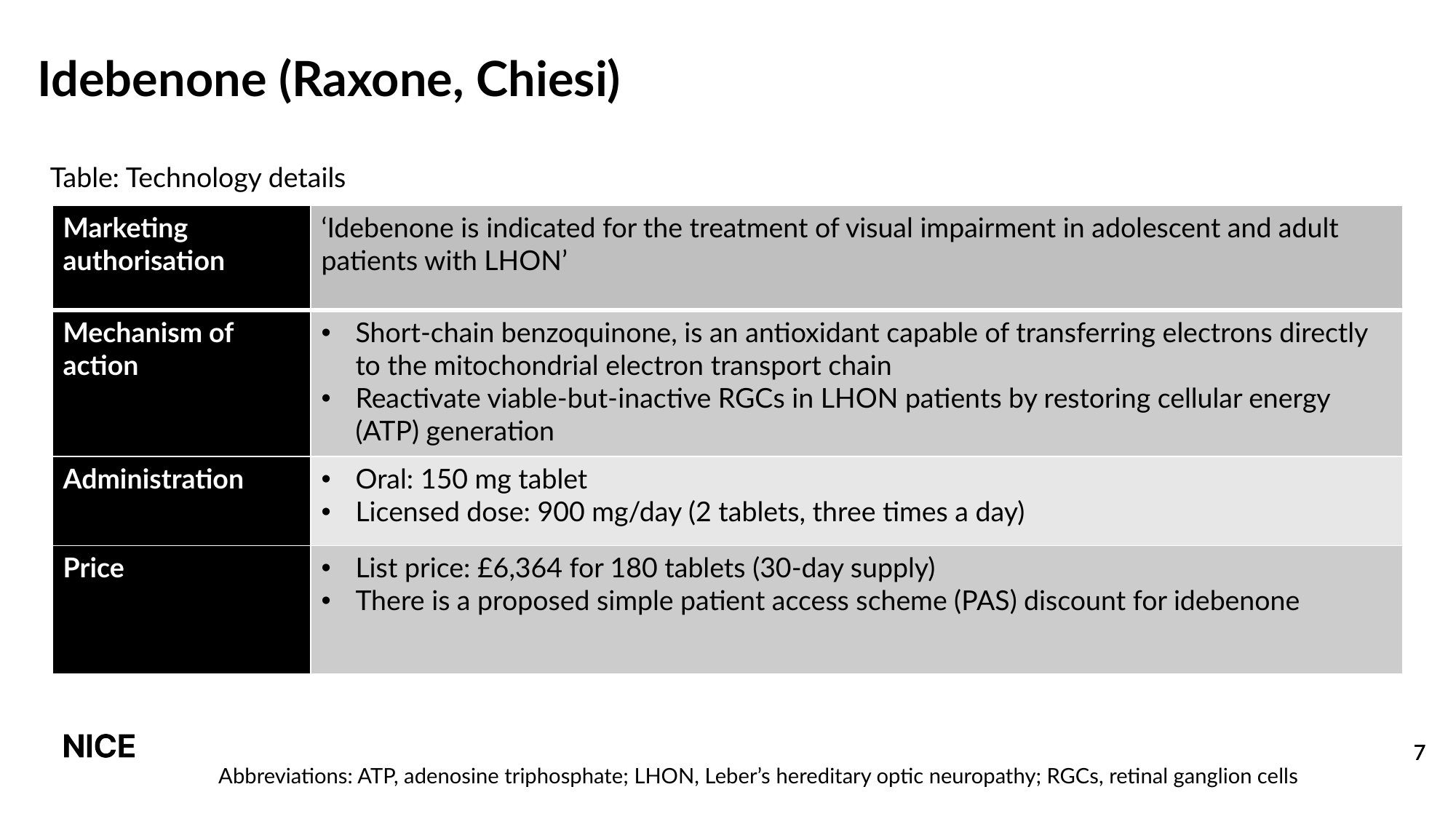

# Idebenone (Raxone, Chiesi)
Table: Technology details
| Marketing authorisation | ‘Idebenone is indicated for the treatment of visual impairment in adolescent and adult patients with LHON’ |
| --- | --- |
| Mechanism of action | Short-chain benzoquinone, is an antioxidant capable of transferring electrons directly to the mitochondrial electron transport chain Reactivate viable-but-inactive RGCs in LHON patients by restoring cellular energy (ATP) generation |
| Administration | Oral: 150 mg tablet Licensed dose: 900 mg/day (2 tablets, three times a day) |
| Price | List price: £6,364 for 180 tablets (30-day supply) There is a proposed simple patient access scheme (PAS) discount for idebenone |
Abbreviations: ATP, adenosine triphosphate; LHON, Leber’s hereditary optic neuropathy; RGCs, retinal ganglion cells